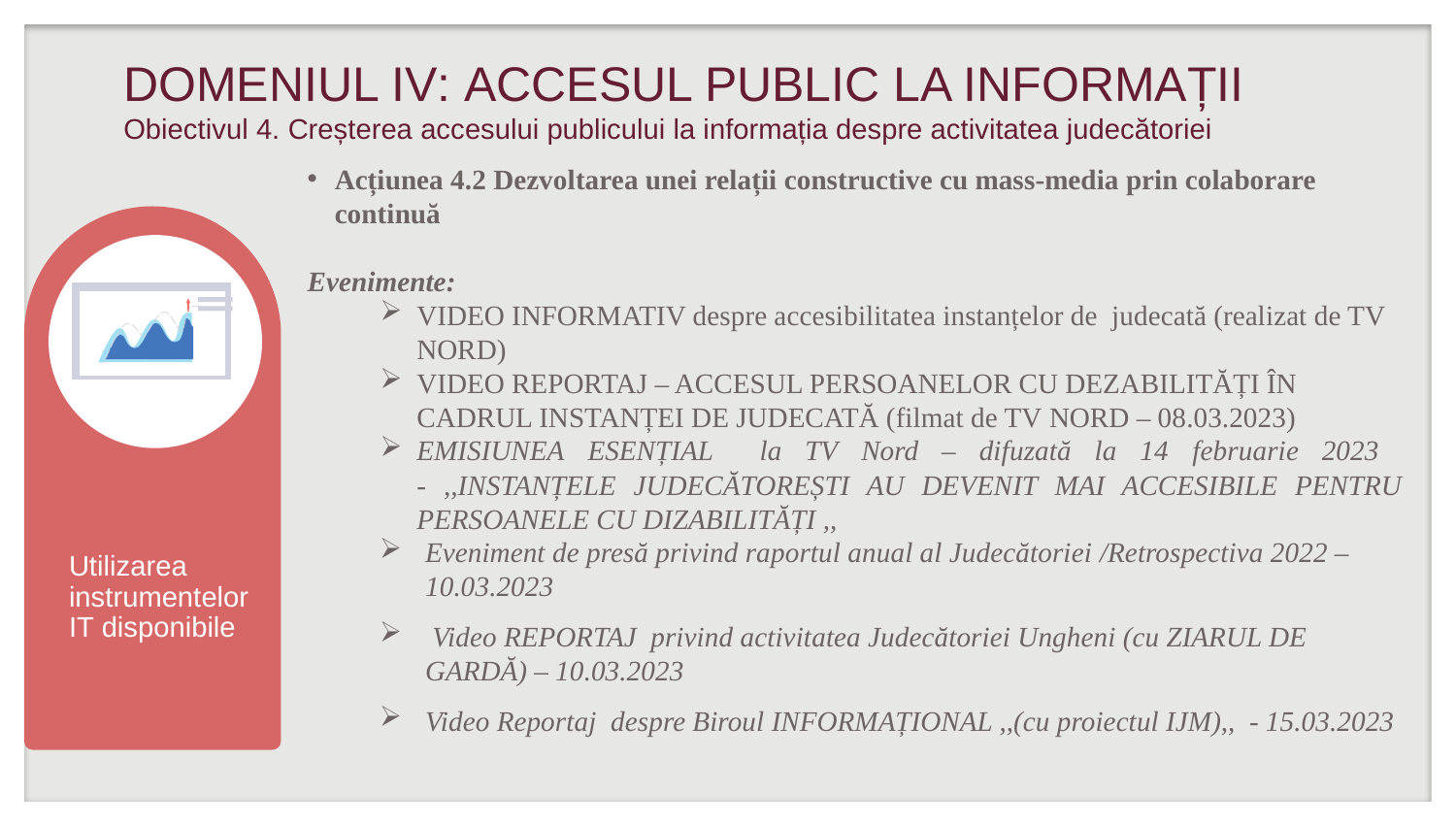

DOMENIUL IV: ACCESUL PUBLIC LA INFORMAȚII
Obiectivul 4. Creșterea accesului publicului la informația despre activitatea judecătoriei
Acțiunea 4.2 Dezvoltarea unei relații constructive cu mass-media prin colaborare continuă

Evenimente:
VIDEO INFORMATIV despre accesibilitatea instanțelor de  judecată (realizat de TV NORD)
VIDEO REPORTAJ – ACCESUL PERSOANELOR CU DEZABILITĂȚI ÎN CADRUL INSTANȚEI DE JUDECATĂ (filmat de TV NORD – 08.03.2023)
EMISIUNEA ESENȚIAL  la TV Nord – difuzată la 14 februarie 2023  - ,,INSTANȚELE JUDECĂTOREȘTI AU DEVENIT MAI ACCESIBILE PENTRU PERSOANELE CU DIZABILITĂȚI ,,
Eveniment de presă privind raportul anual al Judecătoriei /Retrospectiva 2022 – 10.03.2023
 Video REPORTAJ  privind activitatea Judecătoriei Ungheni (cu ZIARUL DE GARDĂ) – 10.03.2023
Video Reportaj  despre Biroul INFORMAȚIONAL ,,(cu proiectul IJM),,  - 15.03.2023

Utilizarea instrumentelor IT disponibile